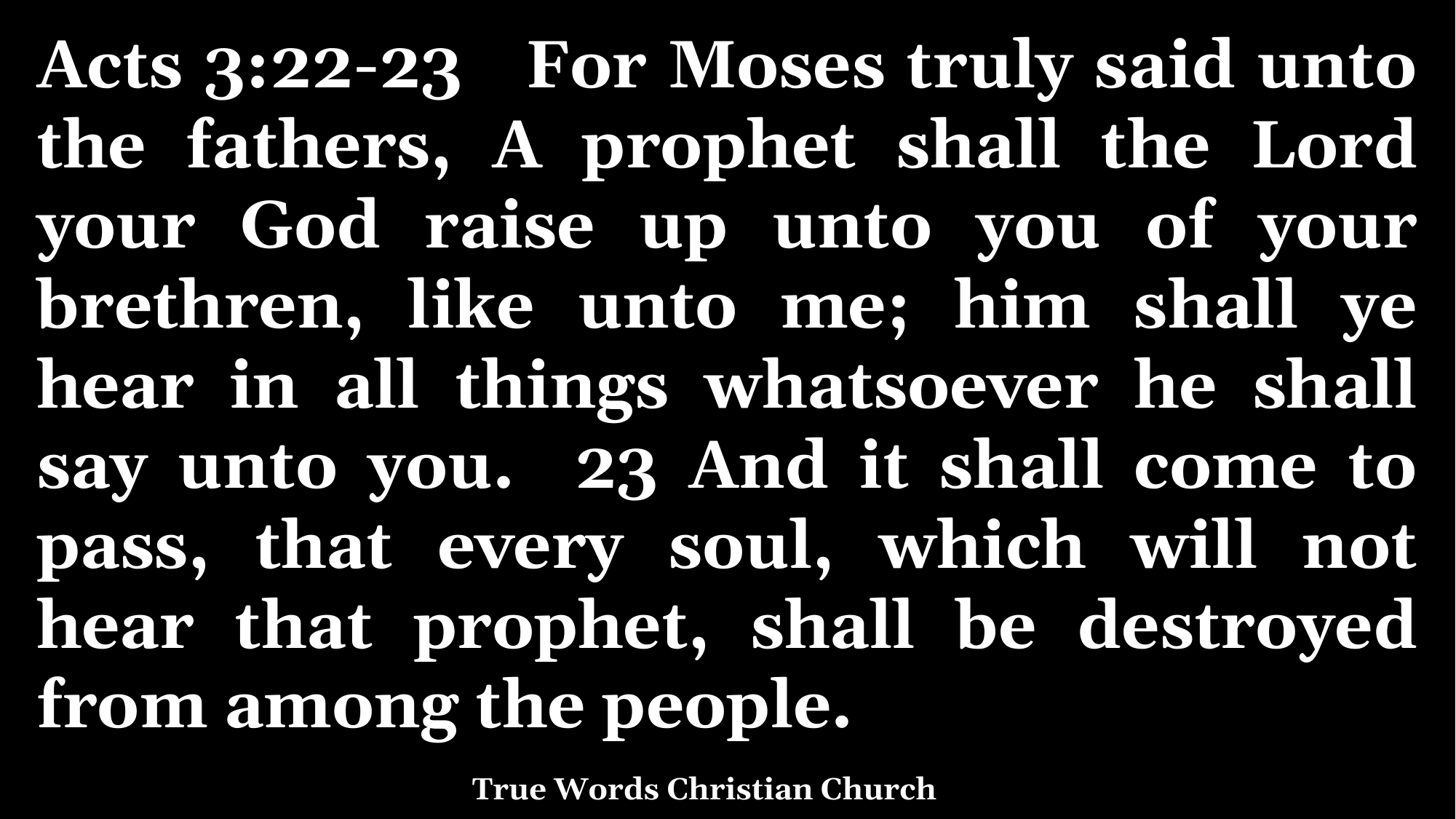

Acts 3:22-23   For Moses truly said unto the fathers, A prophet shall the Lord your God raise up unto you of your brethren, like unto me; him shall ye hear in all things whatsoever he shall say unto you.  23 And it shall come to pass, that every soul, which will not hear that prophet, shall be destroyed from among the people.
True Words Christian Church